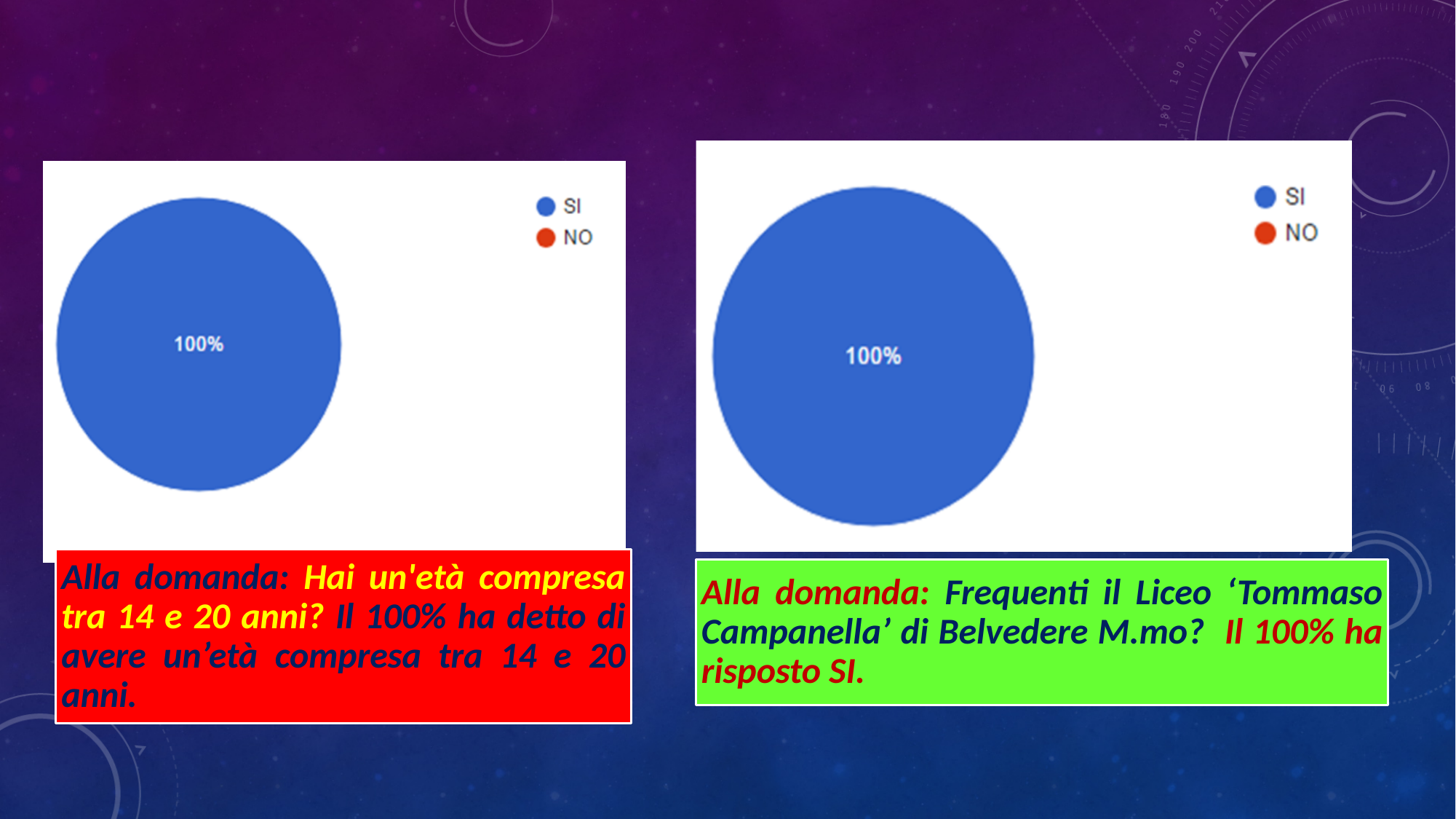

Alla domanda: Hai un'età compresa tra 14 e 20 anni? Il 100% ha detto di avere un’età compresa tra 14 e 20 anni.
Alla domanda: Frequenti il Liceo ‘Tommaso Campanella’ di Belvedere M.mo?  Il 100% ha risposto SI.